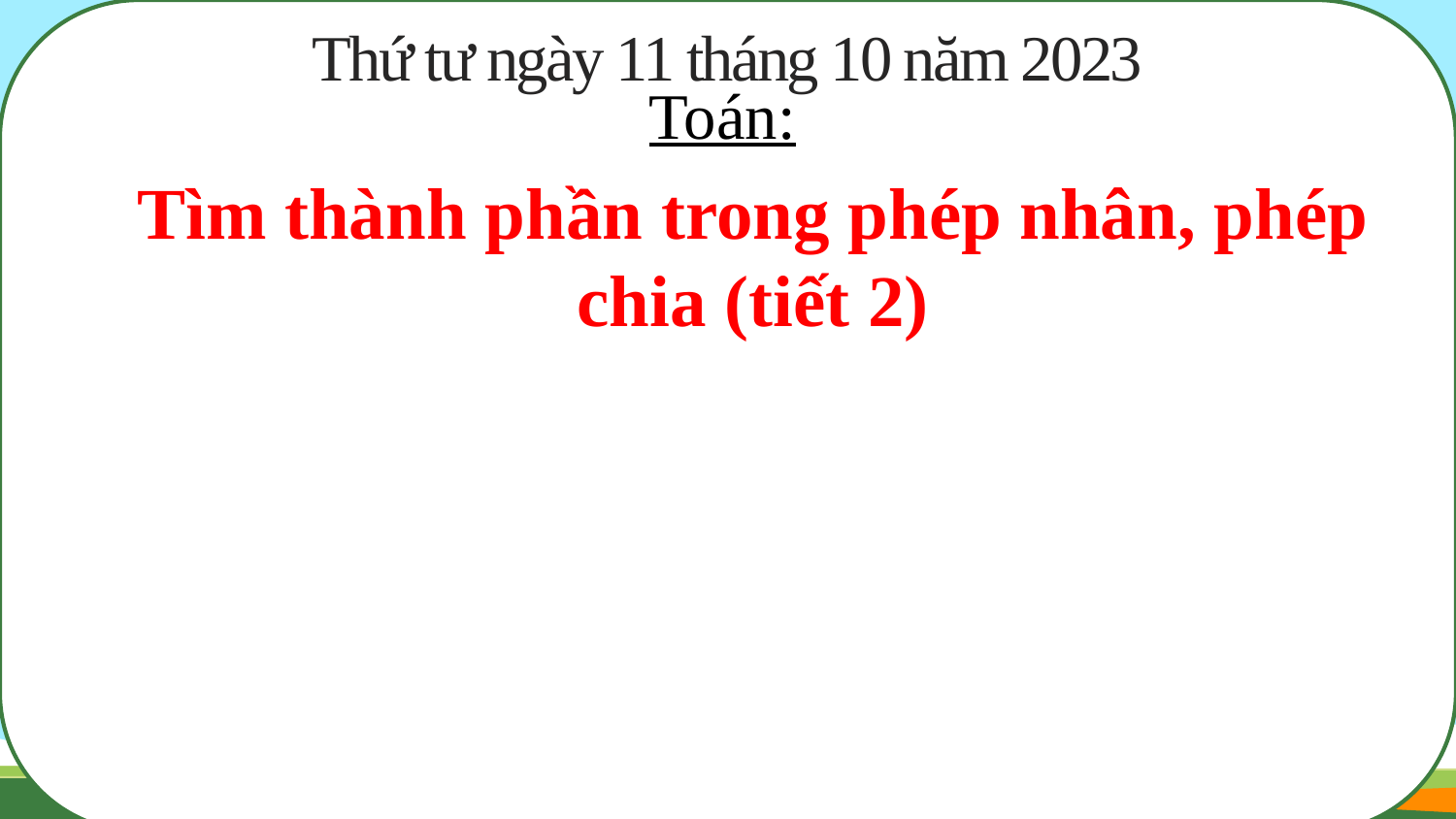

Thứ tư ngày 11 tháng 10 năm 2023

#
Toán:
Tìm thành phần trong phép nhân, phép chia (tiết 2)